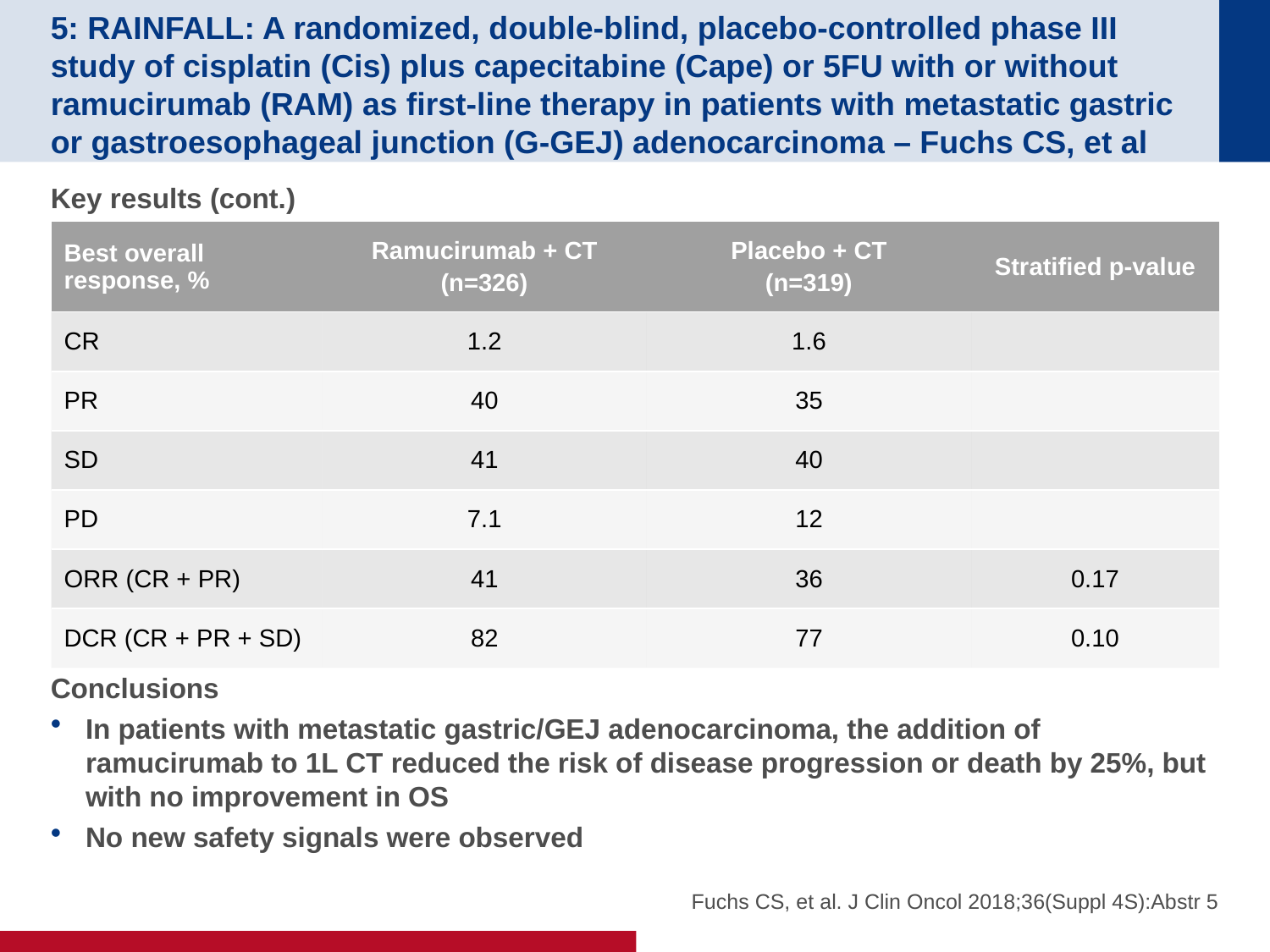

# 5: RAINFALL: A randomized, double-blind, placebo-controlled phase III study of cisplatin (Cis) plus capecitabine (Cape) or 5FU with or without ramucirumab (RAM) as first-line therapy in patients with metastatic gastric or gastroesophageal junction (G-GEJ) adenocarcinoma – Fuchs CS, et al
Key results (cont.)

Conclusions
In patients with metastatic gastric/GEJ adenocarcinoma, the addition of ramucirumab to 1L CT reduced the risk of disease progression or death by 25%, but with no improvement in OS
No new safety signals were observed
| Best overall response, % | Ramucirumab + CT (n=326) | Placebo + CT (n=319) | Stratified p-value |
| --- | --- | --- | --- |
| CR | 1.2 | 1.6 |  |
| PR | 40 | 35 |  |
| SD | 41 | 40 |  |
| PD | 7.1 | 12 |  |
| ORR (CR + PR) | 41 | 36 | 0.17 |
| DCR (CR + PR + SD) | 82 | 77 | 0.10 |
Fuchs CS, et al. J Clin Oncol 2018;36(Suppl 4S):Abstr 5